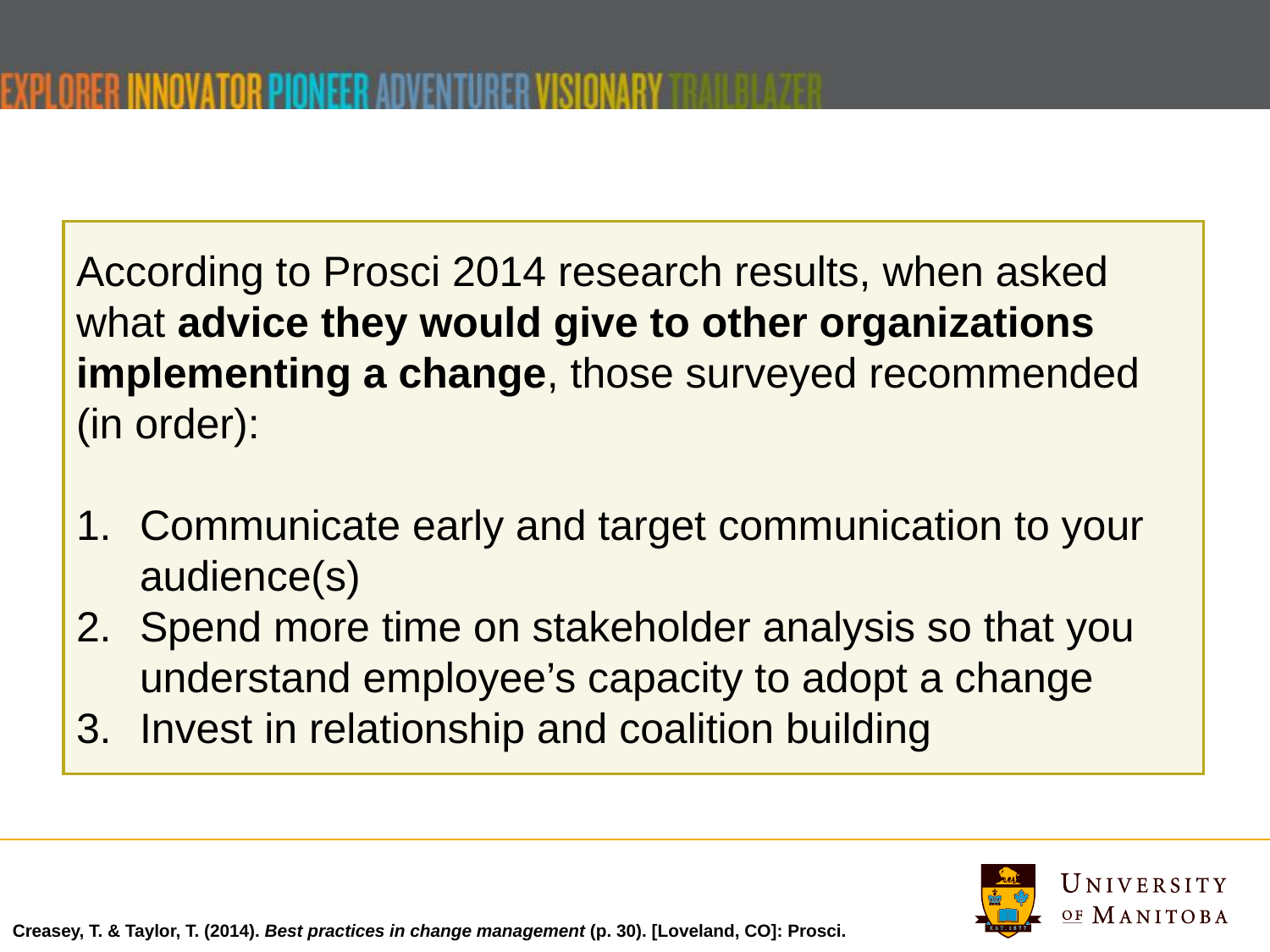

According to Prosci 2014 research results, when asked what advice they would give to other organizations implementing a change, those surveyed recommended (in order):

Communicate early and target communication to your audience(s)
Spend more time on stakeholder analysis so that you understand employee’s capacity to adopt a change
Invest in relationship and coalition building
Creasey, T. & Taylor, T. (2014). Best practices in change management (p. 30). [Loveland, CO]: Prosci.